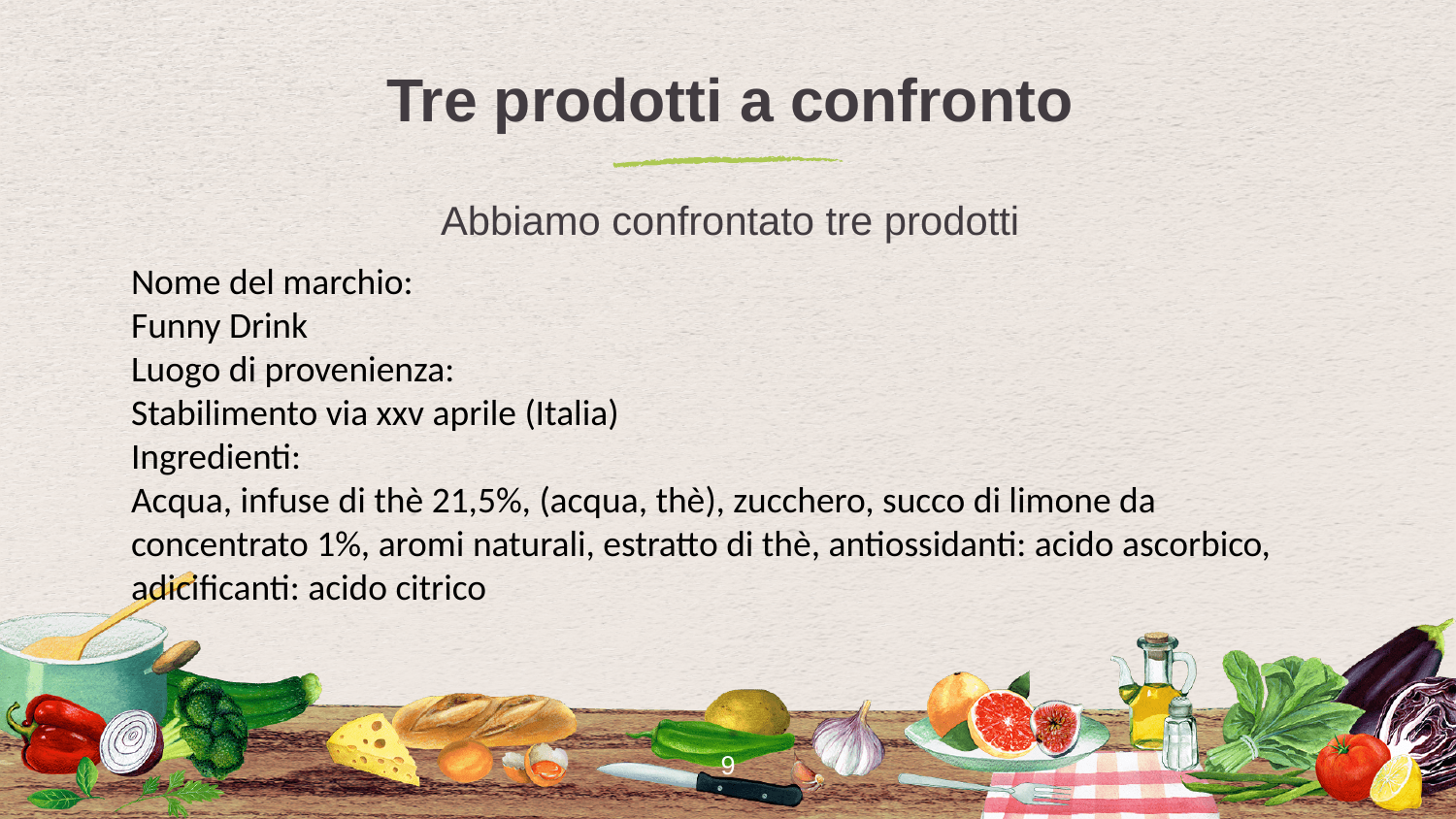

# Tre prodotti a confronto Abbiamo confrontato tre prodotti
Nome del marchio:
Funny Drink
Luogo di provenienza:
Stabilimento via xxv aprile (Italia)
Ingredienti:
Acqua, infuse di thè 21,5%, (acqua, thè), zucchero, succo di limone da concentrato 1%, aromi naturali, estratto di thè, antiossidanti: acido ascorbico, adicificanti: acido citrico

9